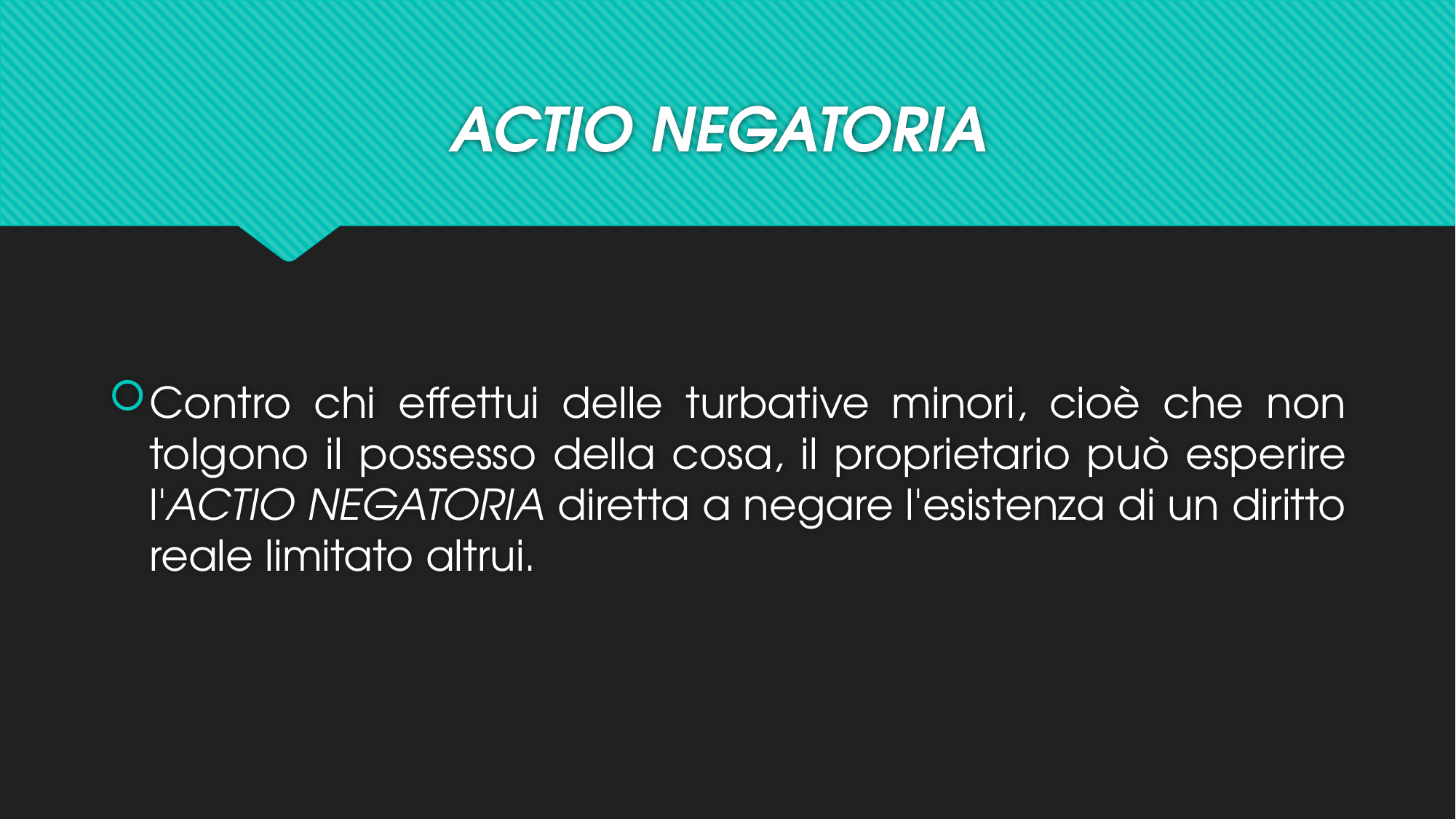

# ACTIO NEGATORIA
Contro chi effettui delle turbative minori, cioè che non tolgono il possesso della cosa, il proprietario può esperire l'ACTIO NEGATORIA diretta a negare l'esistenza di un diritto reale limitato altrui.